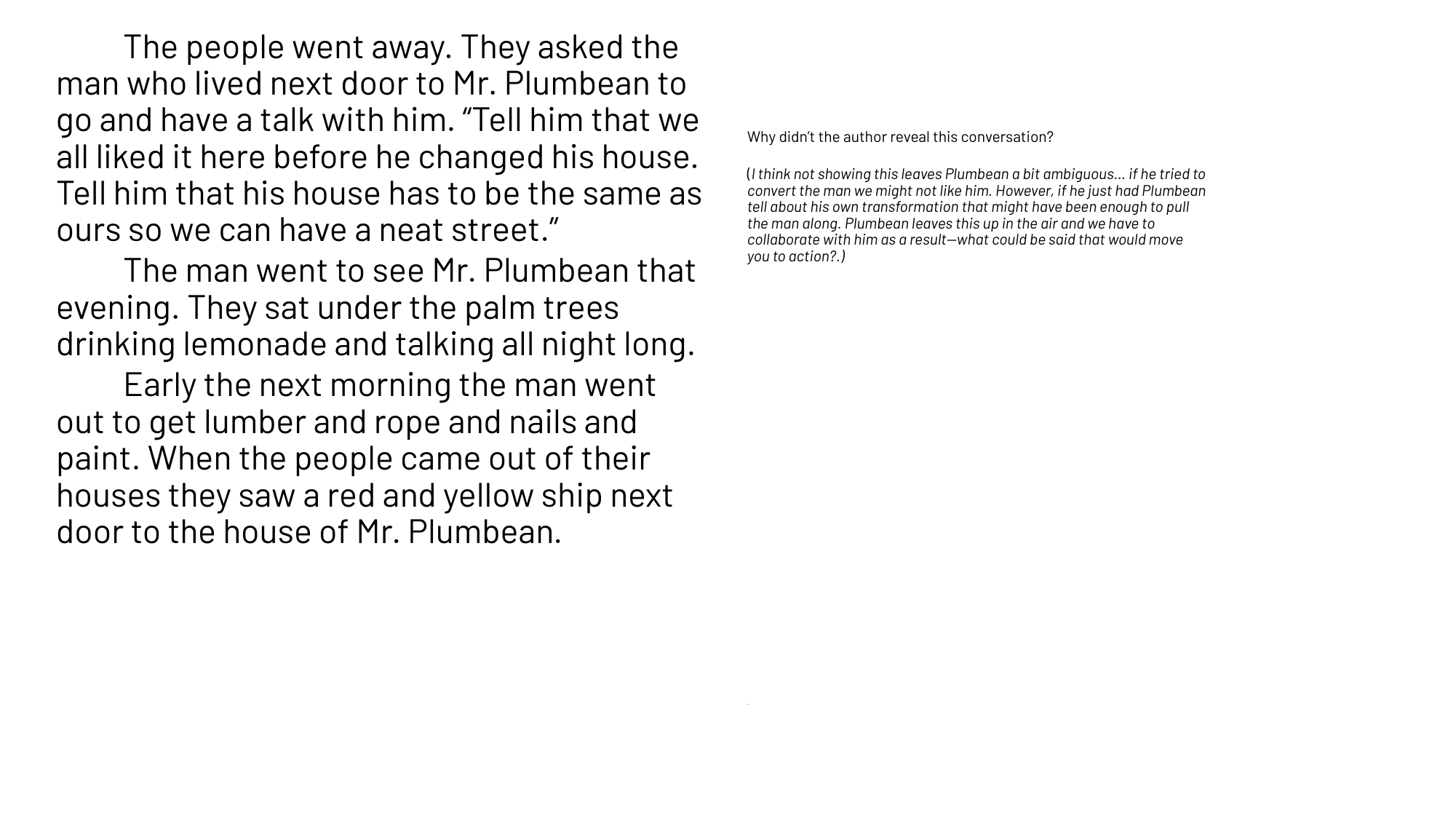

The people went away. They asked the man who lived next door to Mr. Plumbean to go and have a talk with him. “Tell him that we all liked it here before he changed his house. Tell him that his house has to be the same as ours so we can have a neat street.”
          The man went to see Mr. Plumbean that evening. They sat under the palm trees drinking lemonade and talking all night long.
          Early the next morning the man went out to get lumber and rope and nails and paint. When the people came out of their houses they saw a red and yellow ship next door to the house of Mr. Plumbean.

Why didn’t the author reveal this conversation?

(I think not showing this leaves Plumbean a bit ambiguous… if he tried to convert the man we might not like him. However, if he just had Plumbean tell about his own transformation that might have been enough to pull the man along. Plumbean leaves this up in the air and we have to collaborate with him as a result—what could be said that would move you to action?.)

--